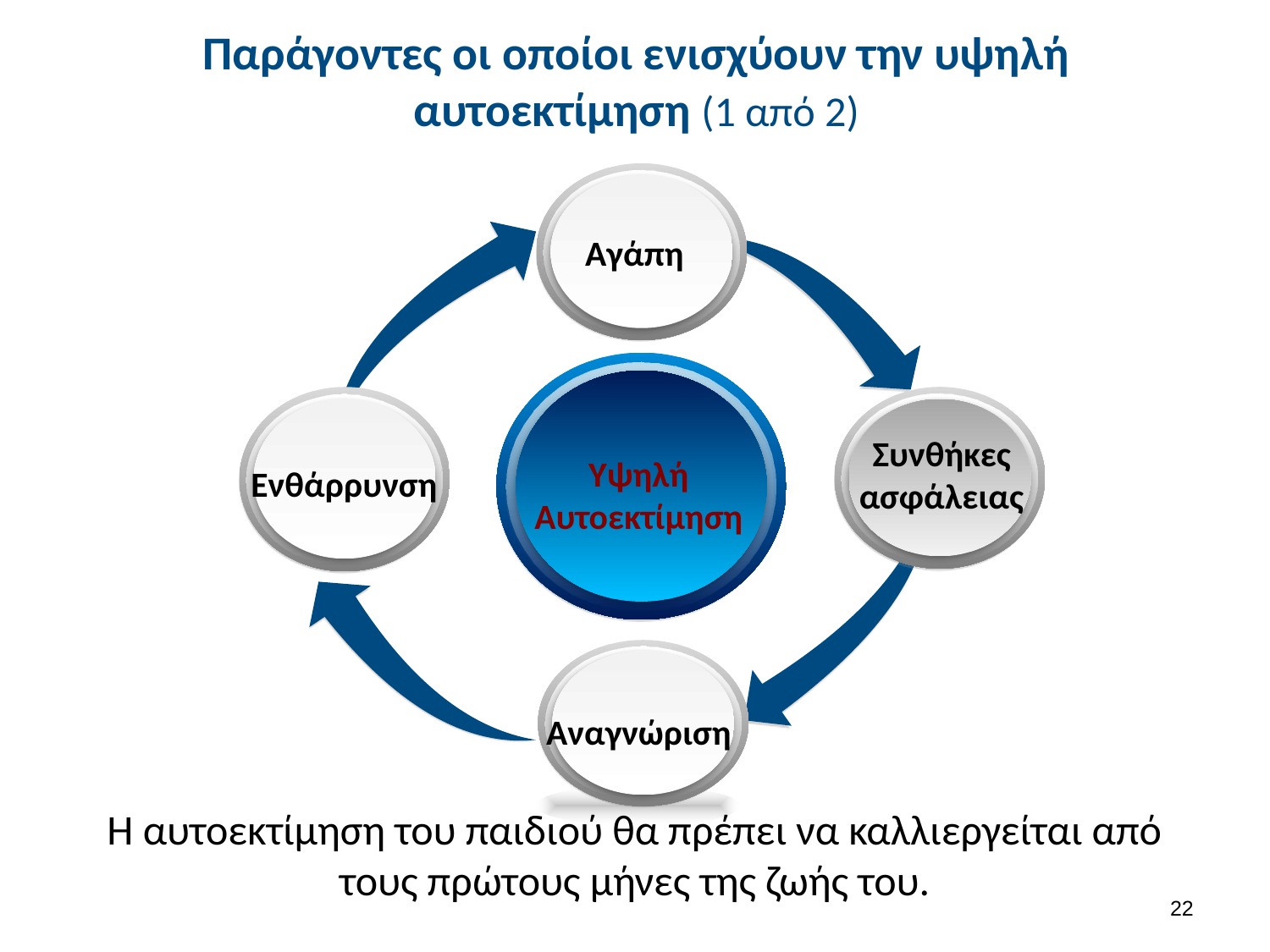

# Παράγοντες οι οποίοι ενισχύουν την υψηλή αυτοεκτίμηση (1 από 2)

Αγάπη

Υψηλή Aυτοεκτίμηση

Ενθάρρυνση

Συνθήκες ασφάλειας

Αναγνώριση

Η αυτοεκτίμηση του παιδιού θα πρέπει να καλλιεργείται από τους πρώτους μήνες της ζωής του.

22